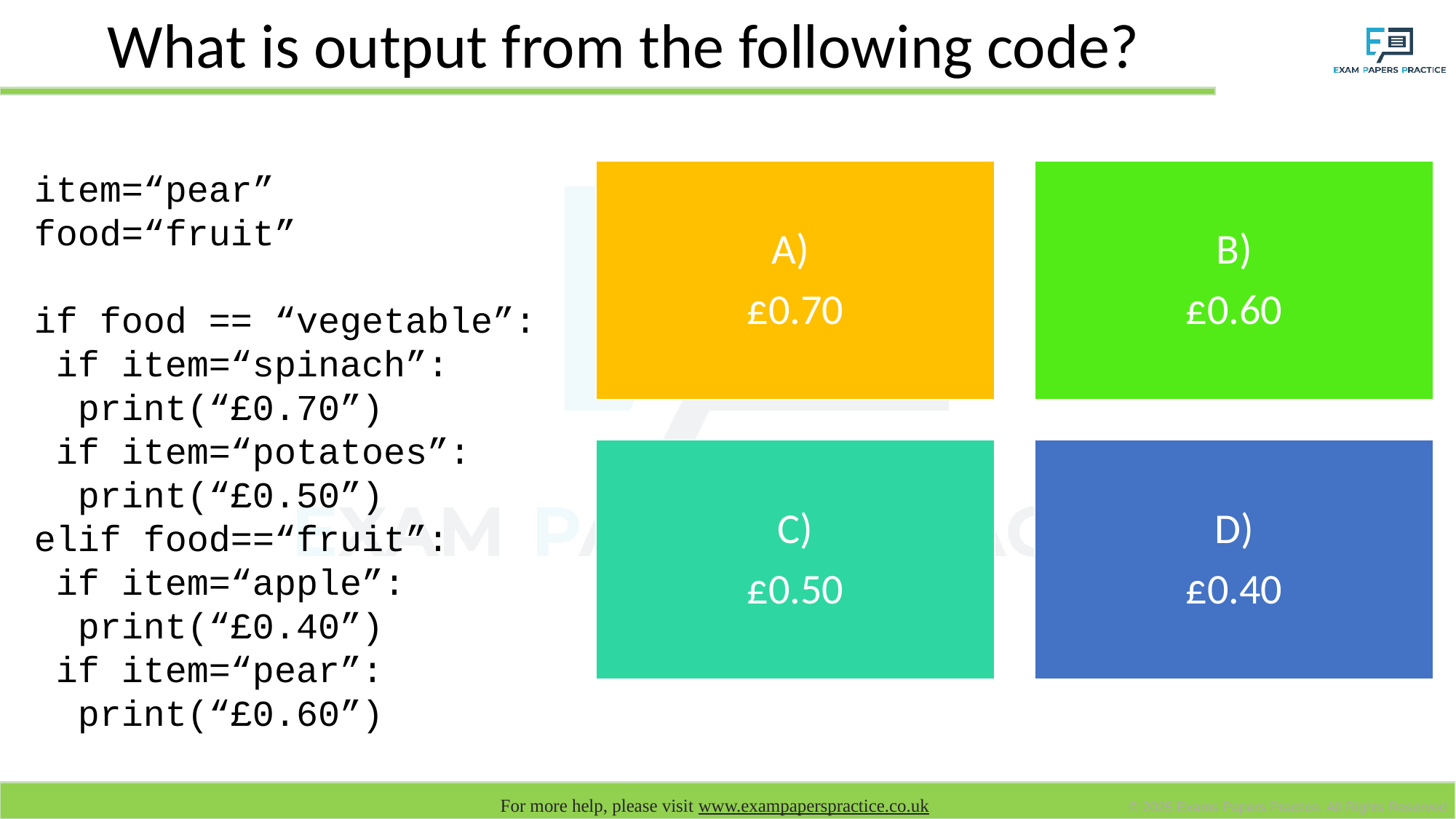

# What is output from the following code?
item=“pear”
food=“fruit”

if food == “vegetable”:
 if item=“spinach”:
  print(“£0.70”)
 if item=“potatoes”:
  print(“£0.50”)
elif food==“fruit”:
 if item=“apple”:
  print(“£0.40”)
 if item=“pear”:
  print(“£0.60”)

A)
£0.70
B)
£0.60
C)
£0.50
D)
£0.40